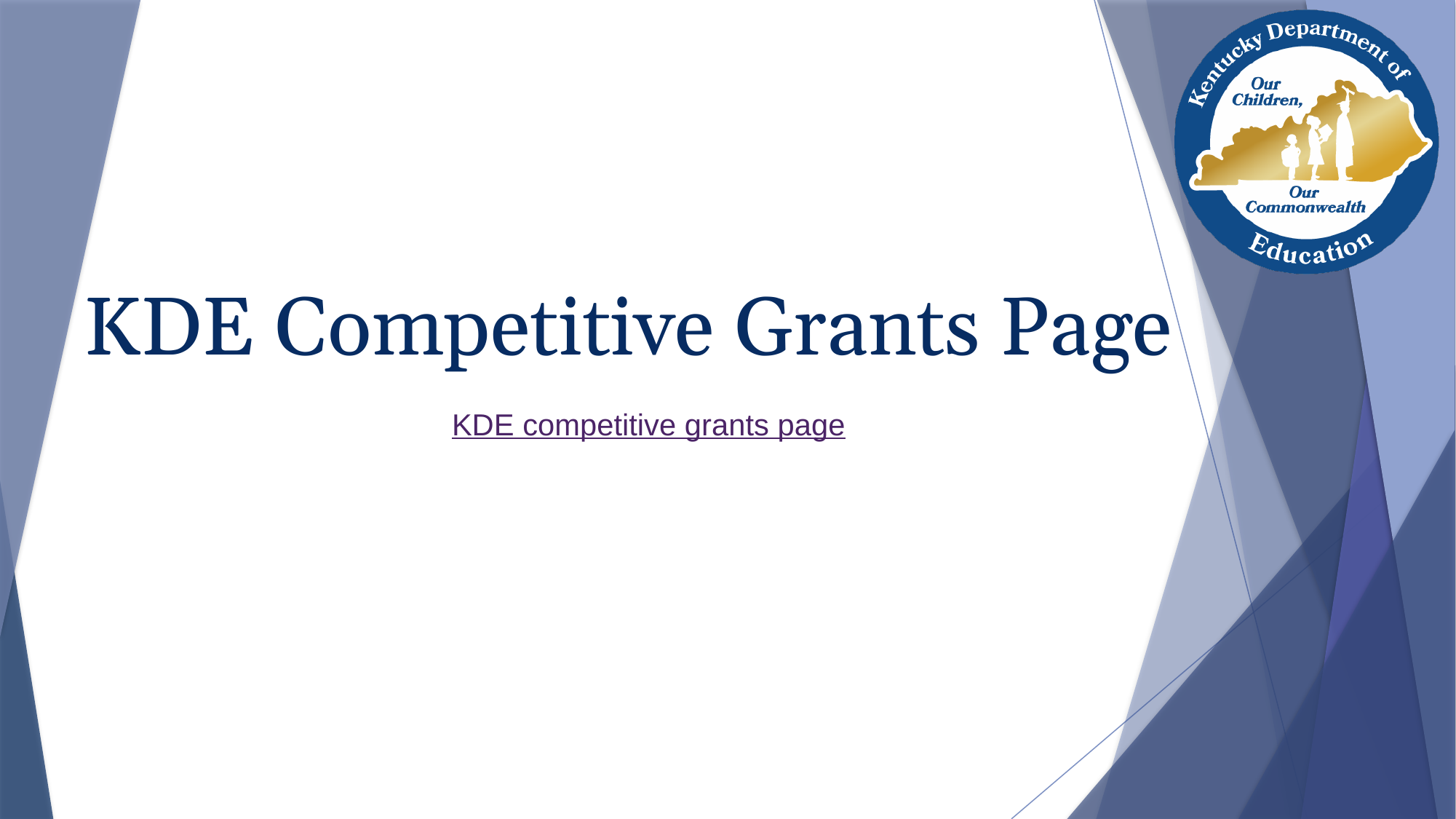

# KDE Competitive Grants Page
KDE competitive grants page